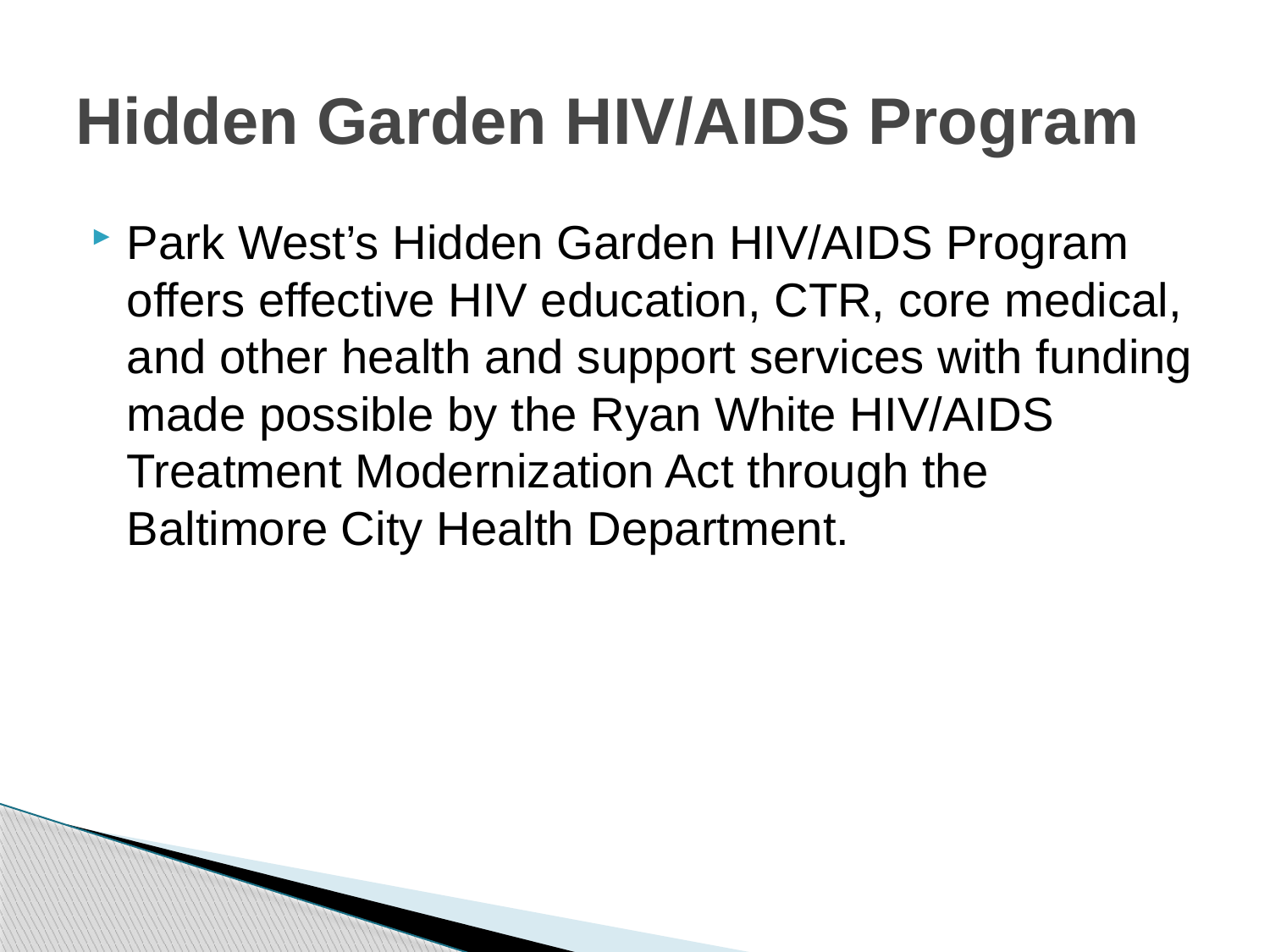

# Hidden Garden HIV/AIDS Program
Park West’s Hidden Garden HIV/AIDS Program offers effective HIV education, CTR, core medical, and other health and support services with funding made possible by the Ryan White HIV/AIDS Treatment Modernization Act through the Baltimore City Health Department.